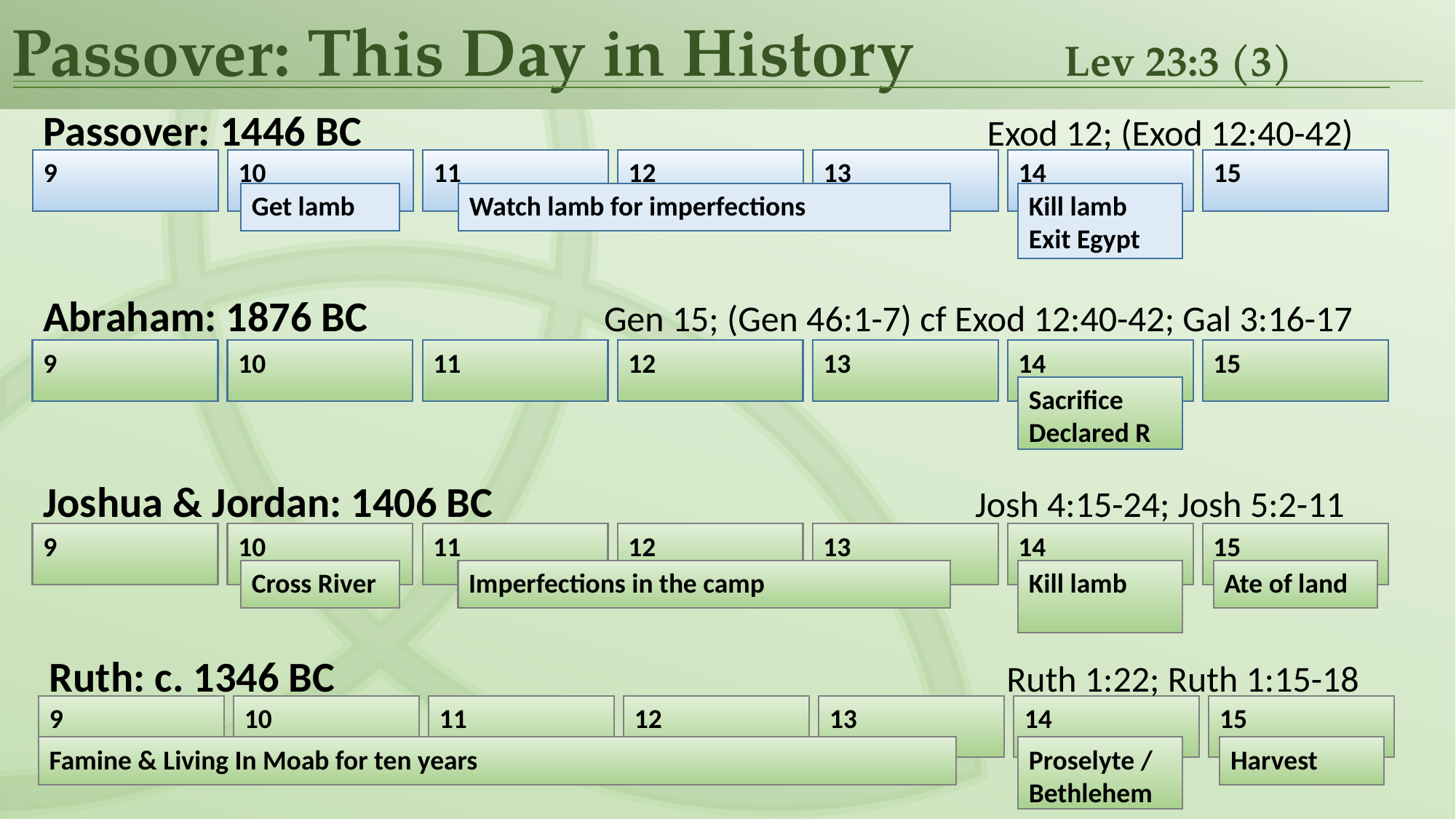

Passover: This Day in History	Lev 23:3 (3)
Passover: 1446 BC	Exod 12; (Exod 12:40-42)
9
10
11
12
13
14
15
Get lamb
Watch lamb for imperfections
Kill lamb
Exit Egypt
Abraham: 1876 BC	Gen 15; (Gen 46:1-7) cf Exod 12:40-42; Gal 3:16-17
9
10
11
12
13
14
15
Sacrifice
Declared R
Joshua & Jordan: 1406 BC	Josh 4:15-24; Josh 5:2-11
9
10
11
12
13
14
15
Cross River
Imperfections in the camp
Kill lamb
Ate of land
Ruth: c. 1346 BC	Ruth 1:22; Ruth 1:15-18
9
10
11
12
13
14
15
Famine & Living In Moab for ten years
Proselyte / Bethlehem
Harvest